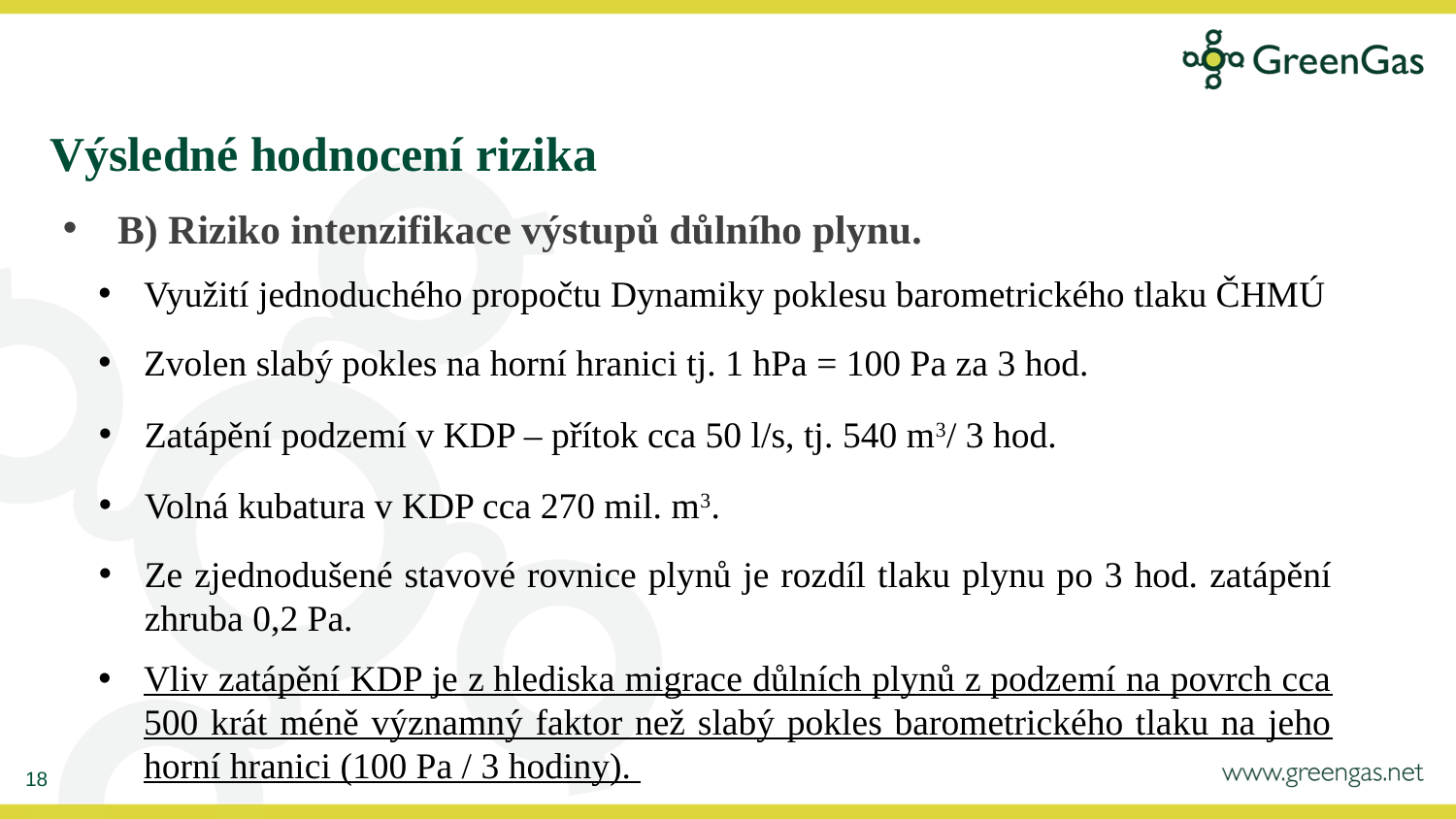

Výsledné hodnocení rizika
B) Riziko intenzifikace výstupů důlního plynu.

Využití jednoduchého propočtu Dynamiky poklesu barometrického tlaku ČHMÚ
Zvolen slabý pokles na horní hranici tj. 1 hPa = 100 Pa za 3 hod.
Zatápění podzemí v KDP – přítok cca 50 l/s, tj. 540 m3/ 3 hod.
Volná kubatura v KDP cca 270 mil. m3.
Ze zjednodušené stavové rovnice plynů je rozdíl tlaku plynu po 3 hod. zatápění zhruba 0,2 Pa.
Vliv zatápění KDP je z hlediska migrace důlních plynů z podzemí na povrch cca 500 krát méně významný faktor než slabý pokles barometrického tlaku na jeho horní hranici (100 Pa / 3 hodiny).
18